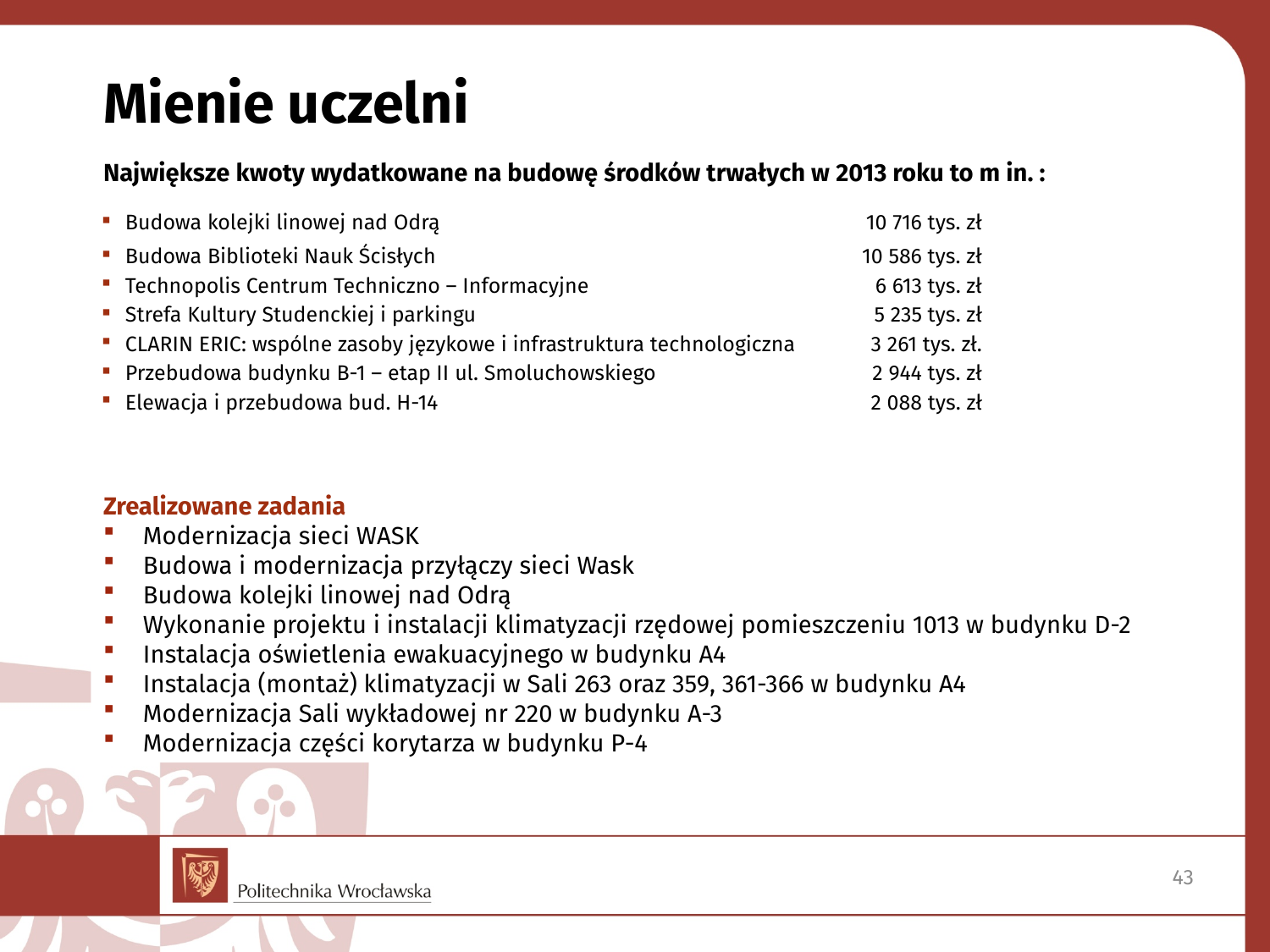

# Mienie uczelni
Największe kwoty wydatkowane na budowę środków trwałych w 2013 roku to m in. :

Zrealizowane zadania
Modernizacja sieci WASK
Budowa i modernizacja przyłączy sieci Wask
Budowa kolejki linowej nad Odrą
Wykonanie projektu i instalacji klimatyzacji rzędowej pomieszczeniu 1013 w budynku D-2
Instalacja oświetlenia ewakuacyjnego w budynku A4
Instalacja (montaż) klimatyzacji w Sali 263 oraz 359, 361-366 w budynku A4
Modernizacja Sali wykładowej nr 220 w budynku A-3
Modernizacja części korytarza w budynku P-4
| Budowa kolejki linowej nad Odrą | 10 716 tys. zł |
| --- | --- |
| Budowa Biblioteki Nauk Ścisłych | 10 586 tys. zł |
| Technopolis Centrum Techniczno – Informacyjne | 6 613 tys. zł |
| Strefa Kultury Studenckiej i parkingu | 5 235 tys. zł |
| CLARIN ERIC: wspólne zasoby językowe i infrastruktura technologiczna | 3 261 tys. zł. |
| Przebudowa budynku B-1 – etap II ul. Smoluchowskiego | 2 944 tys. zł |
| Elewacja i przebudowa bud. H-14 | 2 088 tys. zł |
43